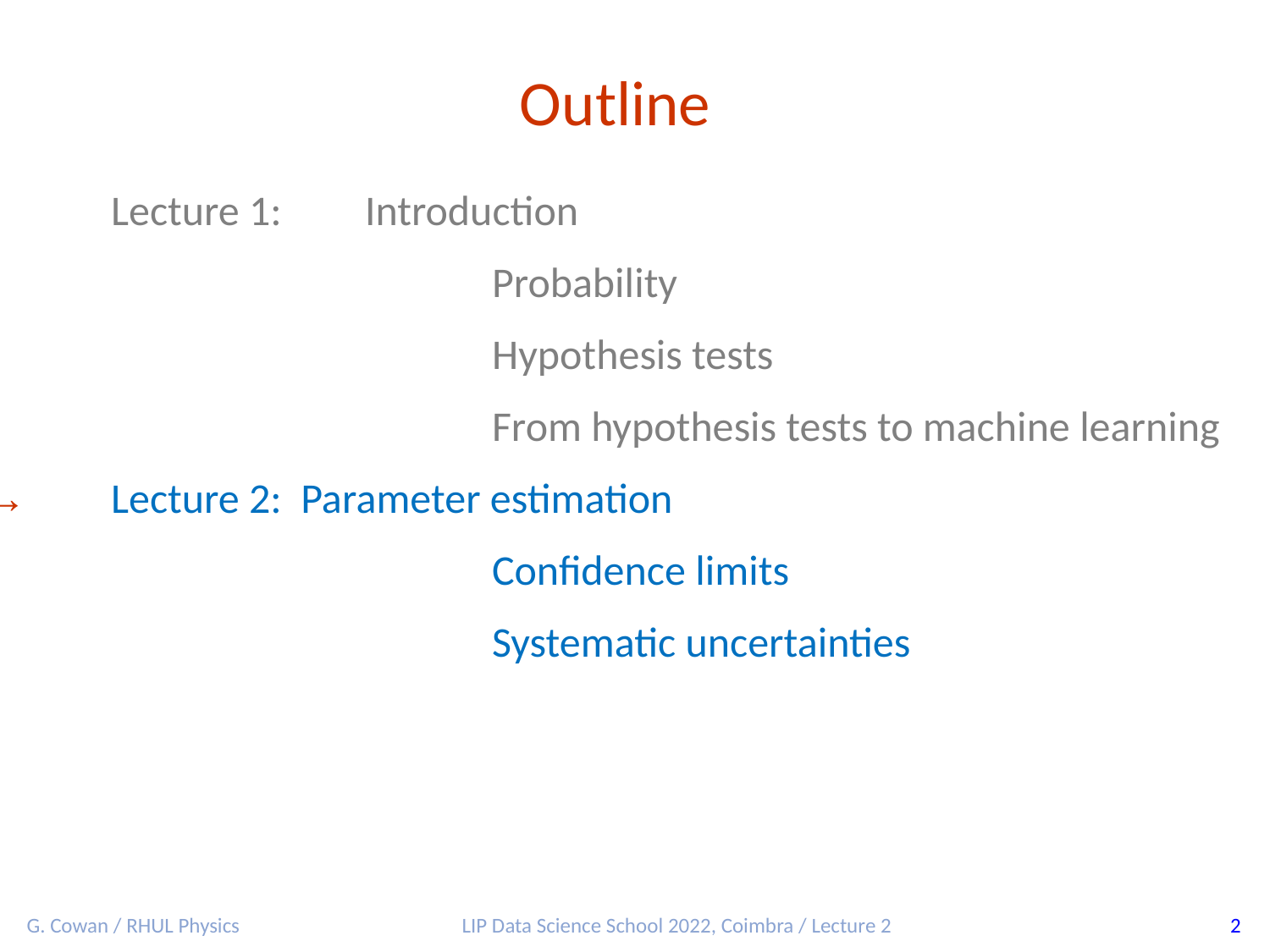

Outline
	Lecture 1:	Introduction
				Probability
				Hypothesis tests
				From hypothesis tests to machine learning
→	Lecture 2:  Parameter estimation
				Confidence limits
				Systematic uncertainties
G. Cowan / RHUL Physics
LIP Data Science School 2022, Coimbra / Lecture 2
2